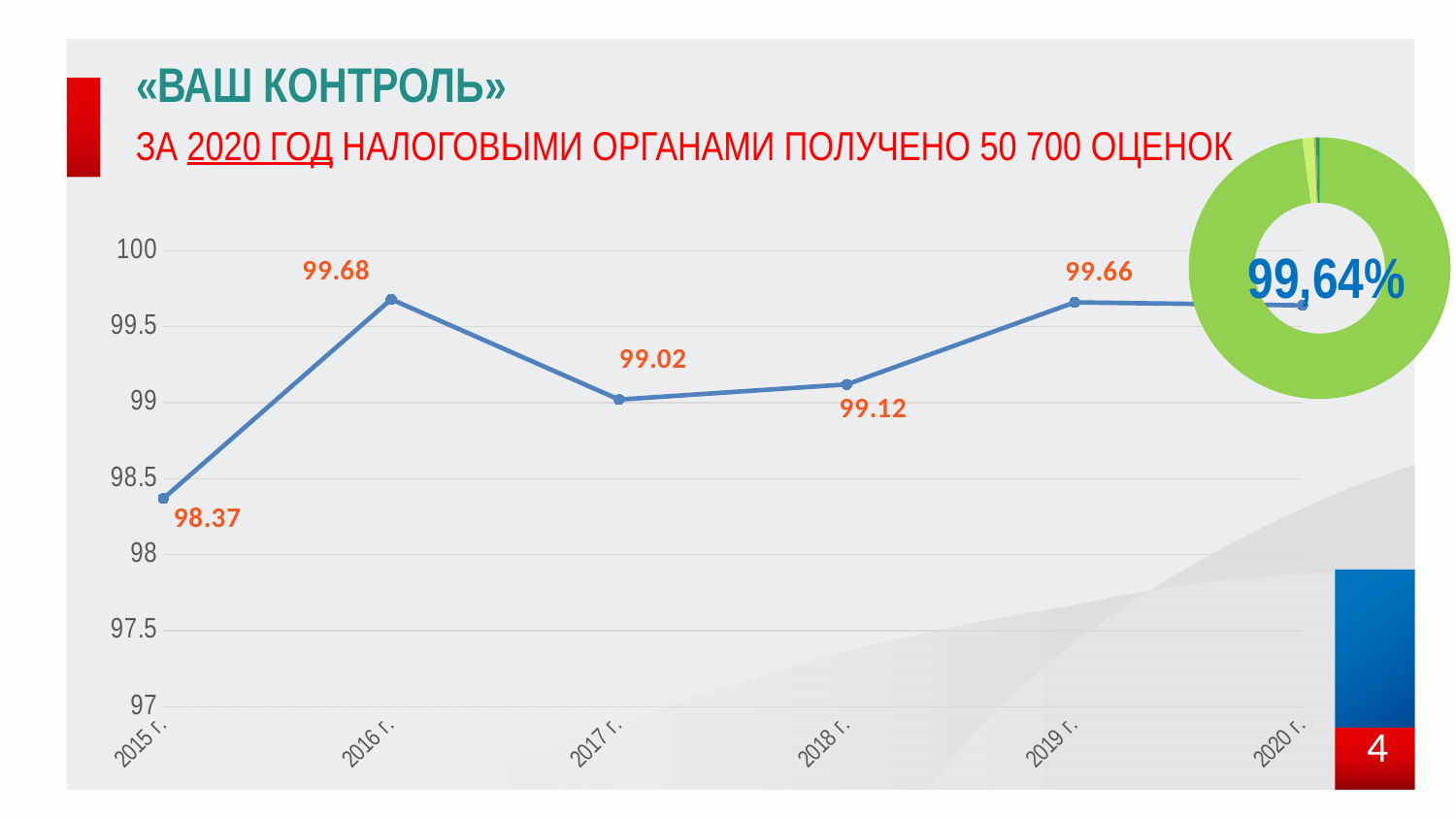

«ВАШ Контроль»
За 2020 год налоговыми органами получено 50 700 оценок

### Chart

| Category | Продажи |
|---|---|
| 5 | 0.9787 |
| 4 | 0.0144 |
| 3 | 0.0024 |
| 2 | 0.0013 |
| 1 | 0.0032 |
99,64%

### Chart

| Category | Ряд 1 |
|---|---|
| 2015 г. | 98.37 |
| 2016 г. | 99.68 |
| 2017 г. | 99.02 |
| 2018 г. | 99.12 |
| 2019 г. | 99.66 |
| 2020 г. | 99.64 |
4